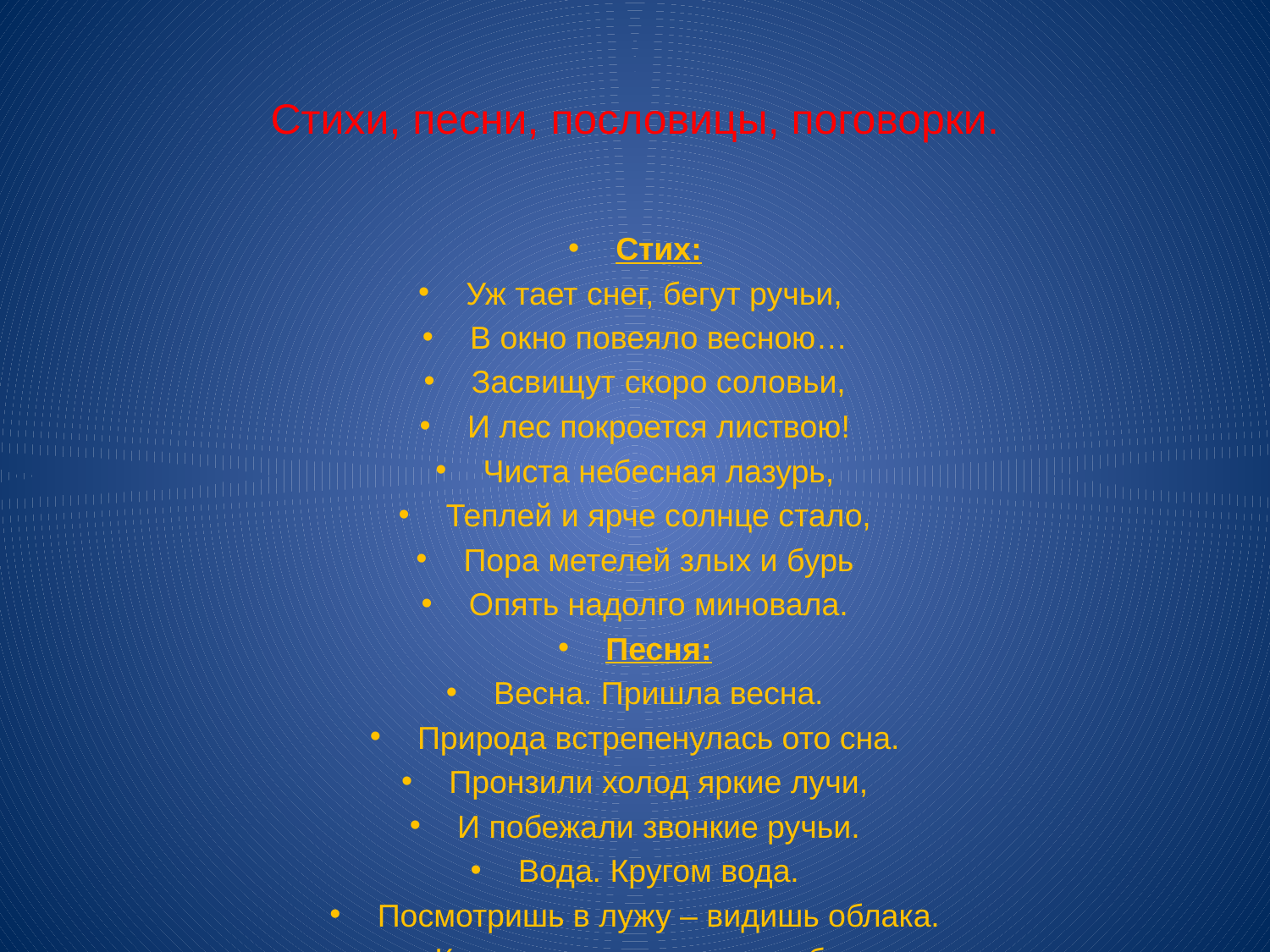

# Стихи, песни, пословицы, поговорки.
Стих:
Уж тает снег, бегут ручьи,
В окно повеяло весною…
Засвищут скоро соловьи,
И лес покроется листвою!
Чиста небесная лазурь,
Теплей и ярче солнце стало,
Пора метелей злых и бурь
Опять надолго миновала.
Песня:
Весна. Пришла весна.
Природа встрепенулась ото сна.
Пронзили холод яркие лучи,
И побежали звонкие ручьи.
Вода. Кругом вода.
Посмотришь в лужу – видишь облака.
Как хочется измерить глубину,
Но с этим я немного подожду.
Друзья, мои друзья!
Как хорошо, что к нам пришла весна!
Нам будет дольше солнышко светить
И всем друзьям тепло своё дарить.
Пословицы:
Весна красна, да голодна.
Кто спит весною, тот плачет зимою.
Увидел грача – весну встречай.
Весенний день год кормит.
Поговорки:
Готовь сани с весны, а колёса с осени.
Весна днём красна.
На весну надейся, а дрова припасай.
Весною слышно,  как трава растёт.